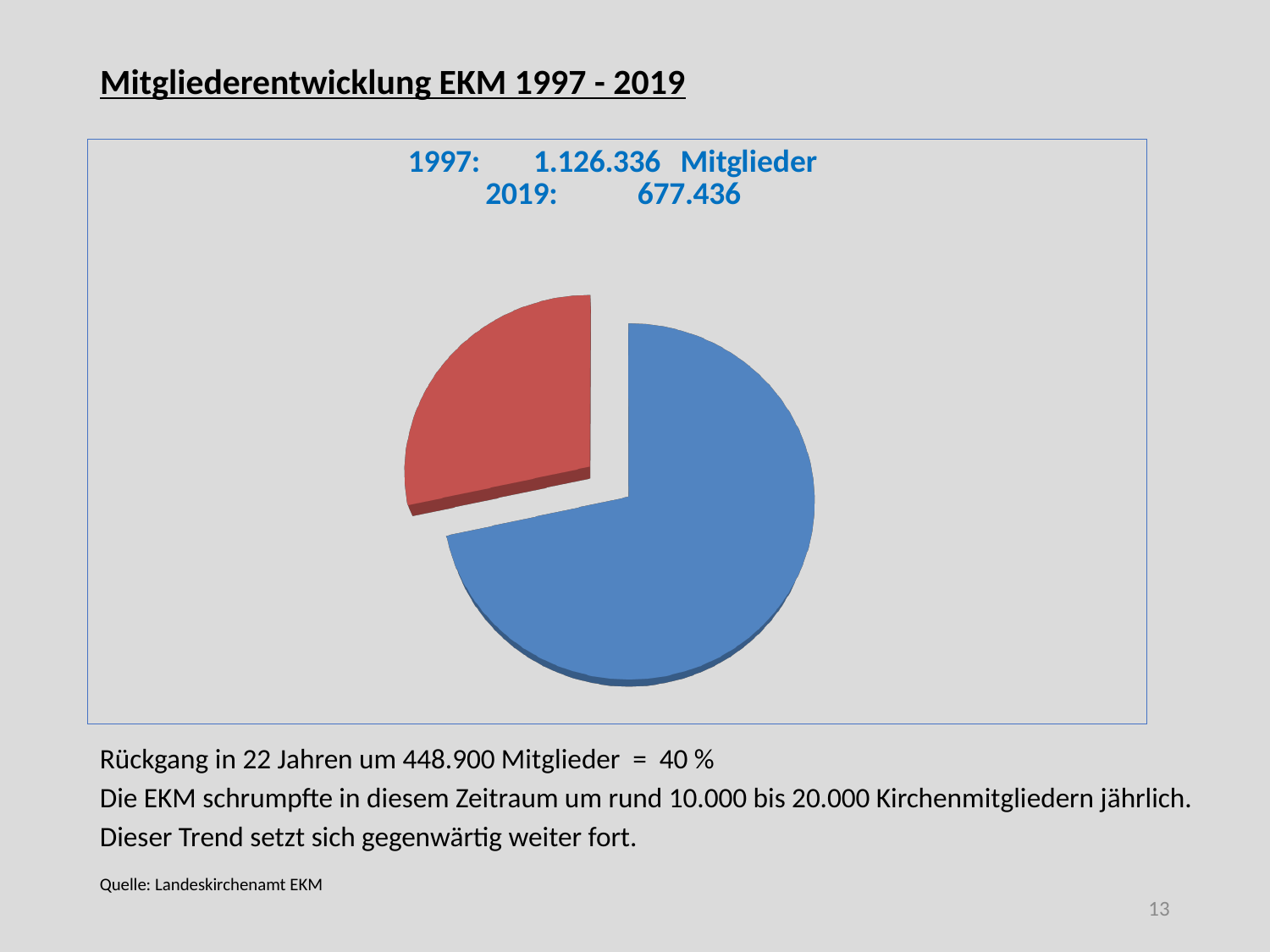

# Mitgliederentwicklung EKM 1997 - 2019

[unsupported chart]

Rückgang in 22 Jahren um 448.900 Mitglieder  =  40 %
Die EKM schrumpfte in diesem Zeitraum um rund 10.000 bis 20.000 Kirchenmitgliedern jährlich.
Dieser Trend setzt sich gegenwärtig weiter fort.
Quelle: Landeskirchenamt EKM
13